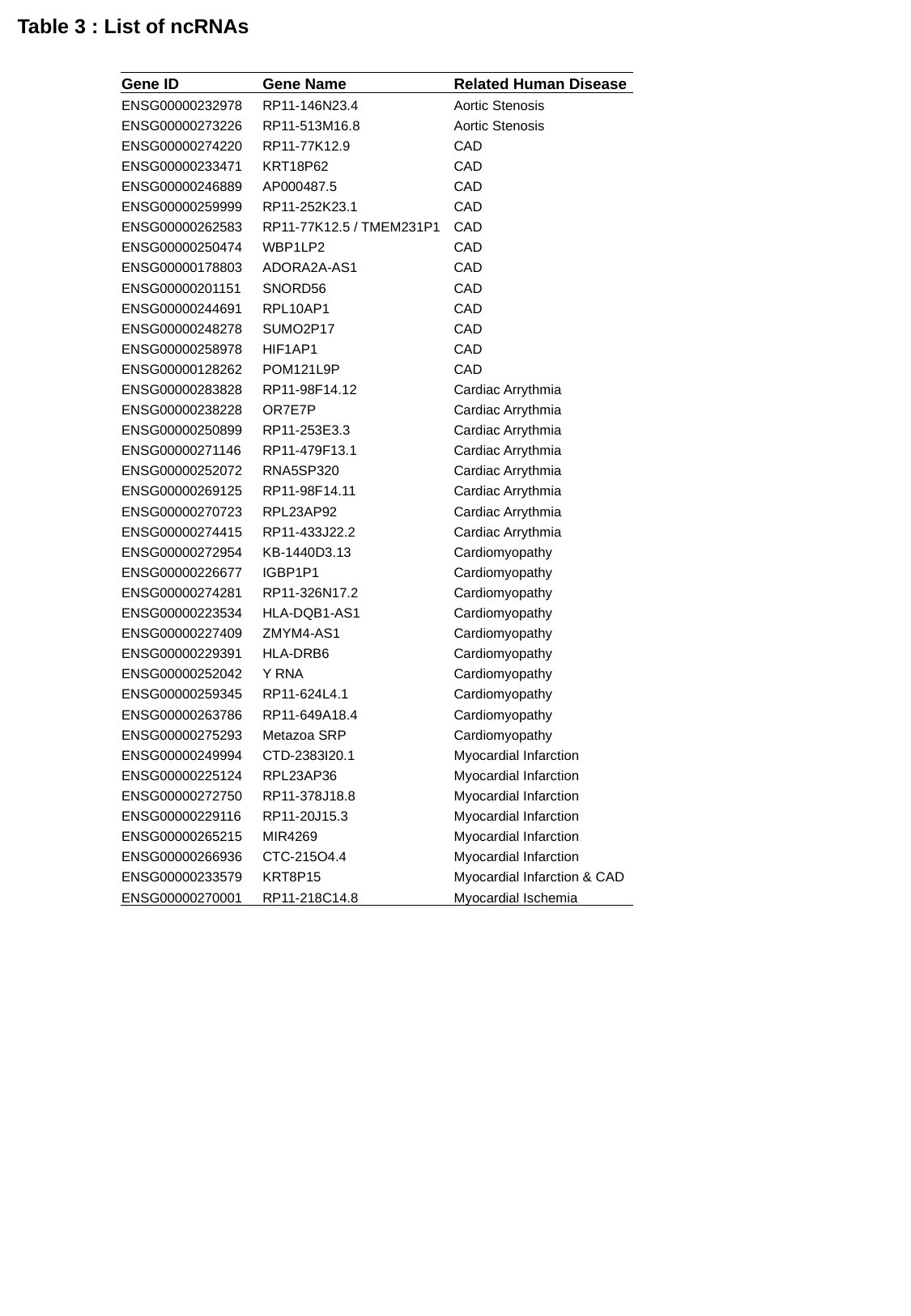

Table 3 : List of ncRNAs
| Gene ID | Gene Name | Related Human Disease |
| --- | --- | --- |
| ENSG00000232978 | RP11-146N23.4 | Aortic Stenosis |
| ENSG00000273226 | RP11-513M16.8 | Aortic Stenosis |
| ENSG00000274220 | RP11-77K12.9 | CAD |
| ENSG00000233471 | KRT18P62 | CAD |
| ENSG00000246889 | AP000487.5 | CAD |
| ENSG00000259999 | RP11-252K23.1 | CAD |
| ENSG00000262583 | RP11-77K12.5 / TMEM231P1 | CAD |
| ENSG00000250474 | WBP1LP2 | CAD |
| ENSG00000178803 | ADORA2A-AS1 | CAD |
| ENSG00000201151 | SNORD56 | CAD |
| ENSG00000244691 | RPL10AP1 | CAD |
| ENSG00000248278 | SUMO2P17 | CAD |
| ENSG00000258978 | HIF1AP1 | CAD |
| ENSG00000128262 | POM121L9P | CAD |
| ENSG00000283828 | RP11-98F14.12 | Cardiac Arrythmia |
| ENSG00000238228 | OR7E7P | Cardiac Arrythmia |
| ENSG00000250899 | RP11-253E3.3 | Cardiac Arrythmia |
| ENSG00000271146 | RP11-479F13.1 | Cardiac Arrythmia |
| ENSG00000252072 | RNA5SP320 | Cardiac Arrythmia |
| ENSG00000269125 | RP11-98F14.11 | Cardiac Arrythmia |
| ENSG00000270723 | RPL23AP92 | Cardiac Arrythmia |
| ENSG00000274415 | RP11-433J22.2 | Cardiac Arrythmia |
| ENSG00000272954 | KB-1440D3.13 | Cardiomyopathy |
| ENSG00000226677 | IGBP1P1 | Cardiomyopathy |
| ENSG00000274281 | RP11-326N17.2 | Cardiomyopathy |
| ENSG00000223534 | HLA-DQB1-AS1 | Cardiomyopathy |
| ENSG00000227409 | ZMYM4-AS1 | Cardiomyopathy |
| ENSG00000229391 | HLA-DRB6 | Cardiomyopathy |
| ENSG00000252042 | Y RNA | Cardiomyopathy |
| ENSG00000259345 | RP11-624L4.1 | Cardiomyopathy |
| ENSG00000263786 | RP11-649A18.4 | Cardiomyopathy |
| ENSG00000275293 | Metazoa SRP | Cardiomyopathy |
| ENSG00000249994 | CTD-2383I20.1 | Myocardial Infarction |
| ENSG00000225124 | RPL23AP36 | Myocardial Infarction |
| ENSG00000272750 | RP11-378J18.8 | Myocardial Infarction |
| ENSG00000229116 | RP11-20J15.3 | Myocardial Infarction |
| ENSG00000265215 | MIR4269 | Myocardial Infarction |
| ENSG00000266936 | CTC-215O4.4 | Myocardial Infarction |
| ENSG00000233579 | KRT8P15 | Myocardial Infarction & CAD |
| ENSG00000270001 | RP11-218C14.8 | Myocardial Ischemia |